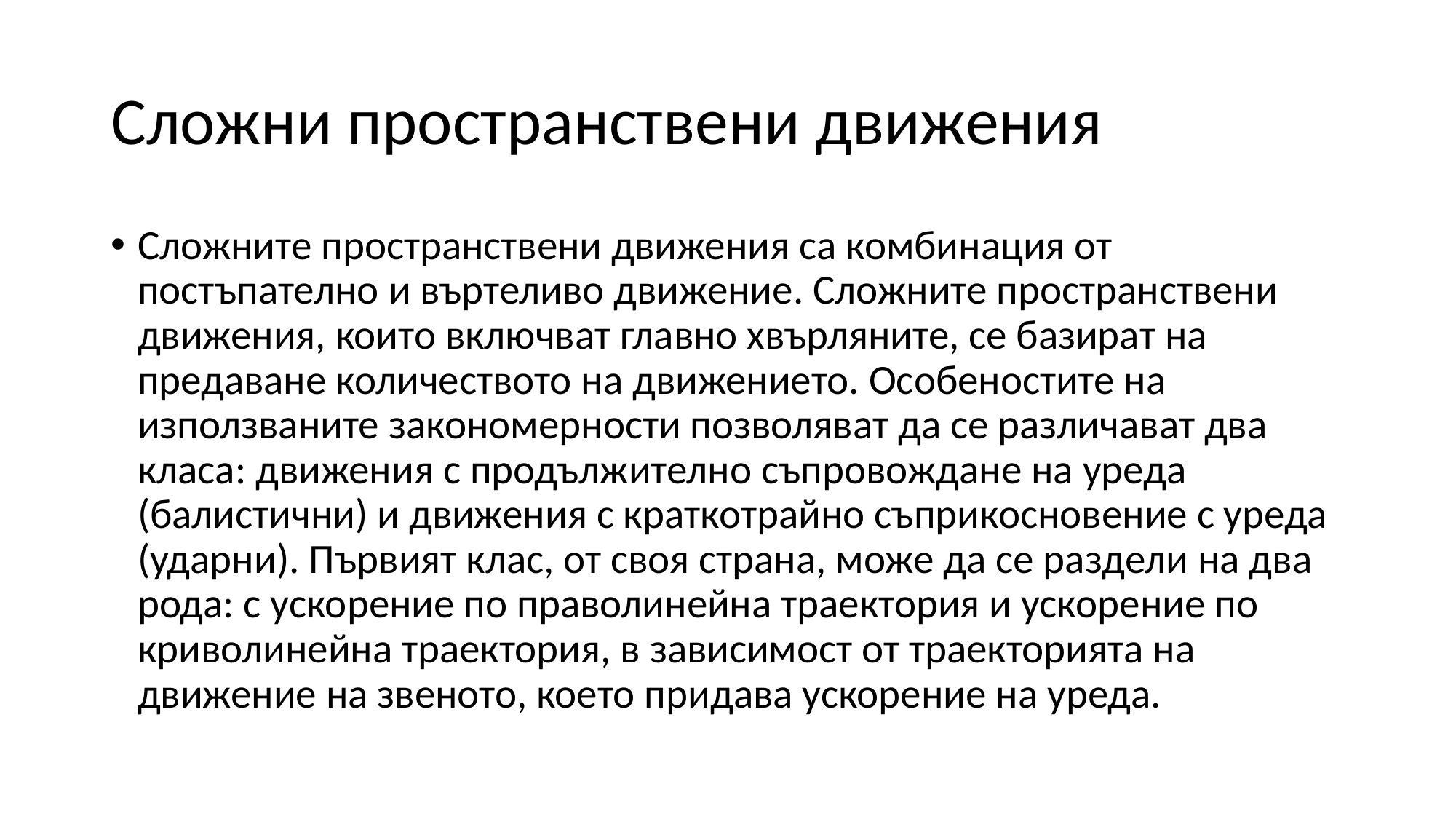

# Сложни пространствени движения
Сложните пространствени движения са комбинация от постъпателно и въртеливо движение. Сложните пространствени движения, които включват главно хвърляните, се базират на предаване количеството на движението. Особеностите на използваните закономерности позволяват да се различават два класа: движения с продължително съпровождане на уреда (балистични) и движения с краткотрайно съприкосновение с уреда (ударни). Първият клас, от своя страна, може да се раздели на два рода: с ускорение по праволинейна траектория и ускорение по криволинейна траектория, в зависимост от траекторията на движение на звеното, което придава ускорение на уреда.